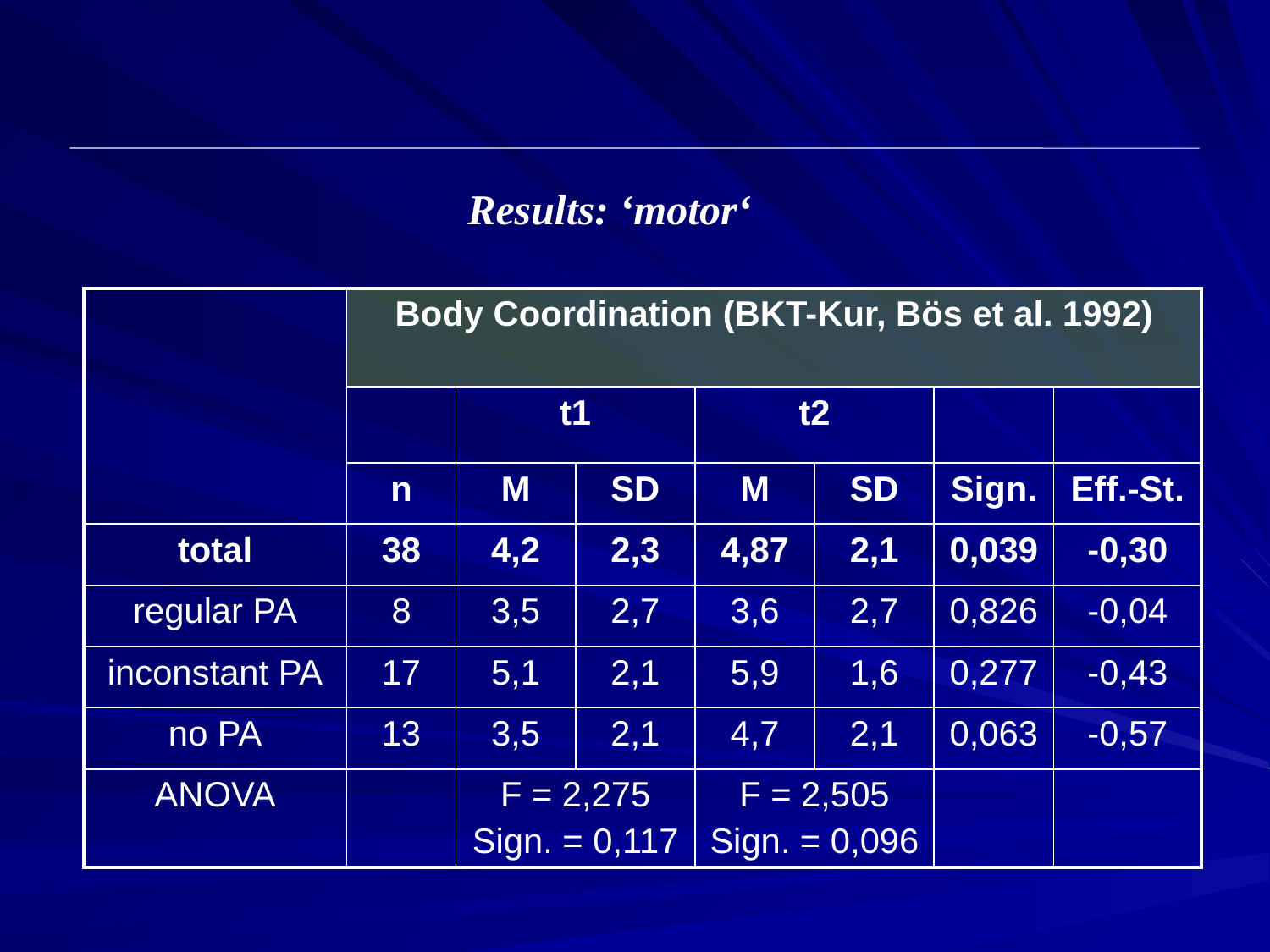

Results: ‘motor‘
|  | Body Coordination (BKT-Kur, Bös et al. 1992) |  |  |  |  |  |  |
| --- | --- | --- | --- | --- | --- | --- | --- |
|  |  | t1 |  | t2 |  |  |  |
|  | n | M | SD | M | SD | Sign. | Eff.-St. |
| total | 38 | 4,2 | 2,3 | 4,87 | 2,1 | 0,039 | -0,30 |
| regular PA | 8 | 3,5 | 2,7 | 3,6 | 2,7 | 0,826 | -0,04 |
| inconstant PA | 17 | 5,1 | 2,1 | 5,9 | 1,6 | 0,277 | -0,43 |
| no PA | 13 | 3,5 | 2,1 | 4,7 | 2,1 | 0,063 | -0,57 |
| ANOVA |  | F = 2,275 Sign. = 0,117 |  | F = 2,505 Sign. = 0,096 |  |  |  |